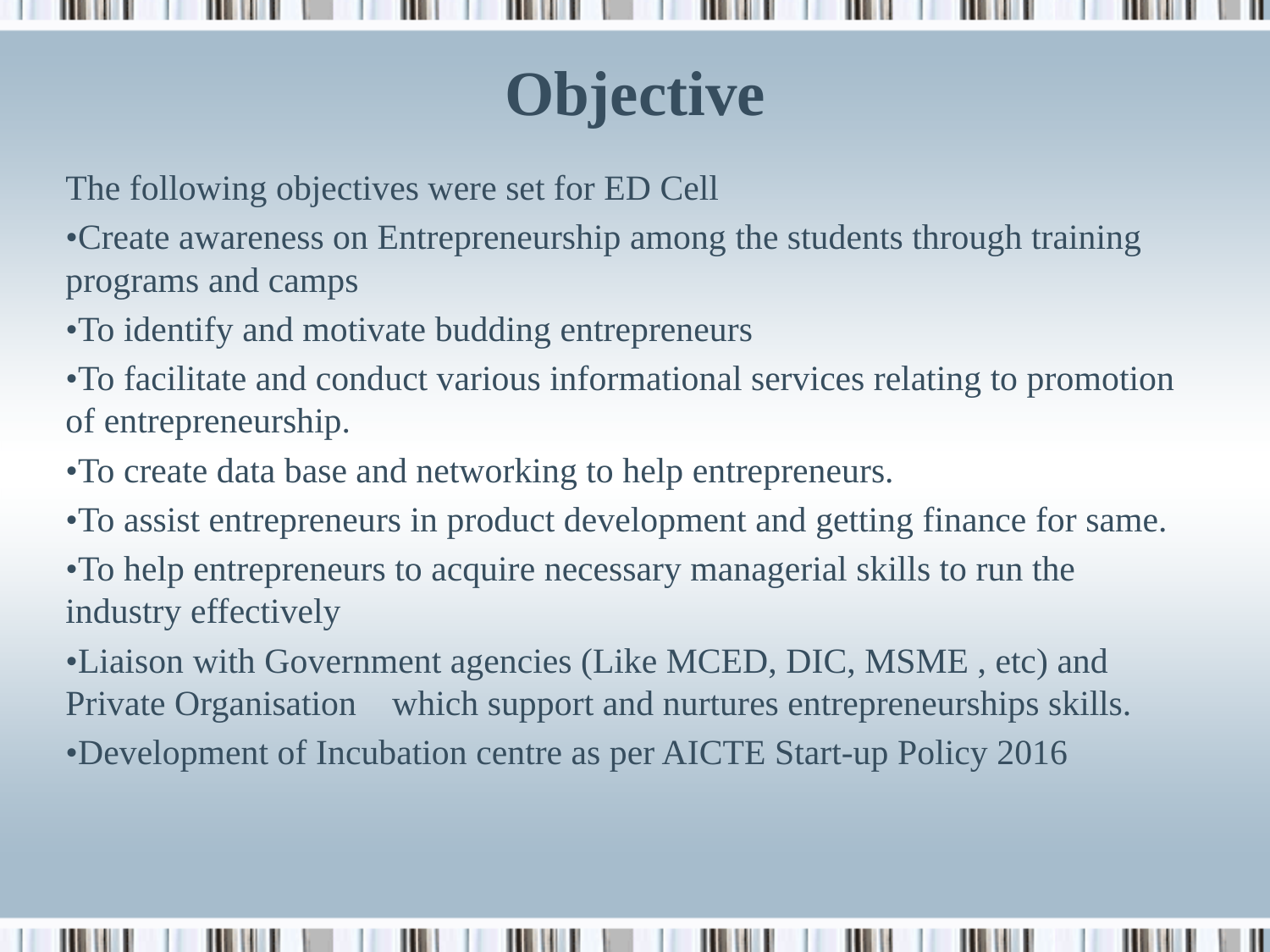

# Objective
The following objectives were set for ED Cell
•Create awareness on Entrepreneurship among the students through training programs and camps
•To identify and motivate budding entrepreneurs
•To facilitate and conduct various informational services relating to promotion of entrepreneurship.
•To create data base and networking to help entrepreneurs.
•To assist entrepreneurs in product development and getting finance for same.
•To help entrepreneurs to acquire necessary managerial skills to run the industry effectively
•Liaison with Government agencies (Like MCED, DIC, MSME , etc) and Private Organisation    which support and nurtures entrepreneurships skills.
•Development of Incubation centre as per AICTE Start-up Policy 2016